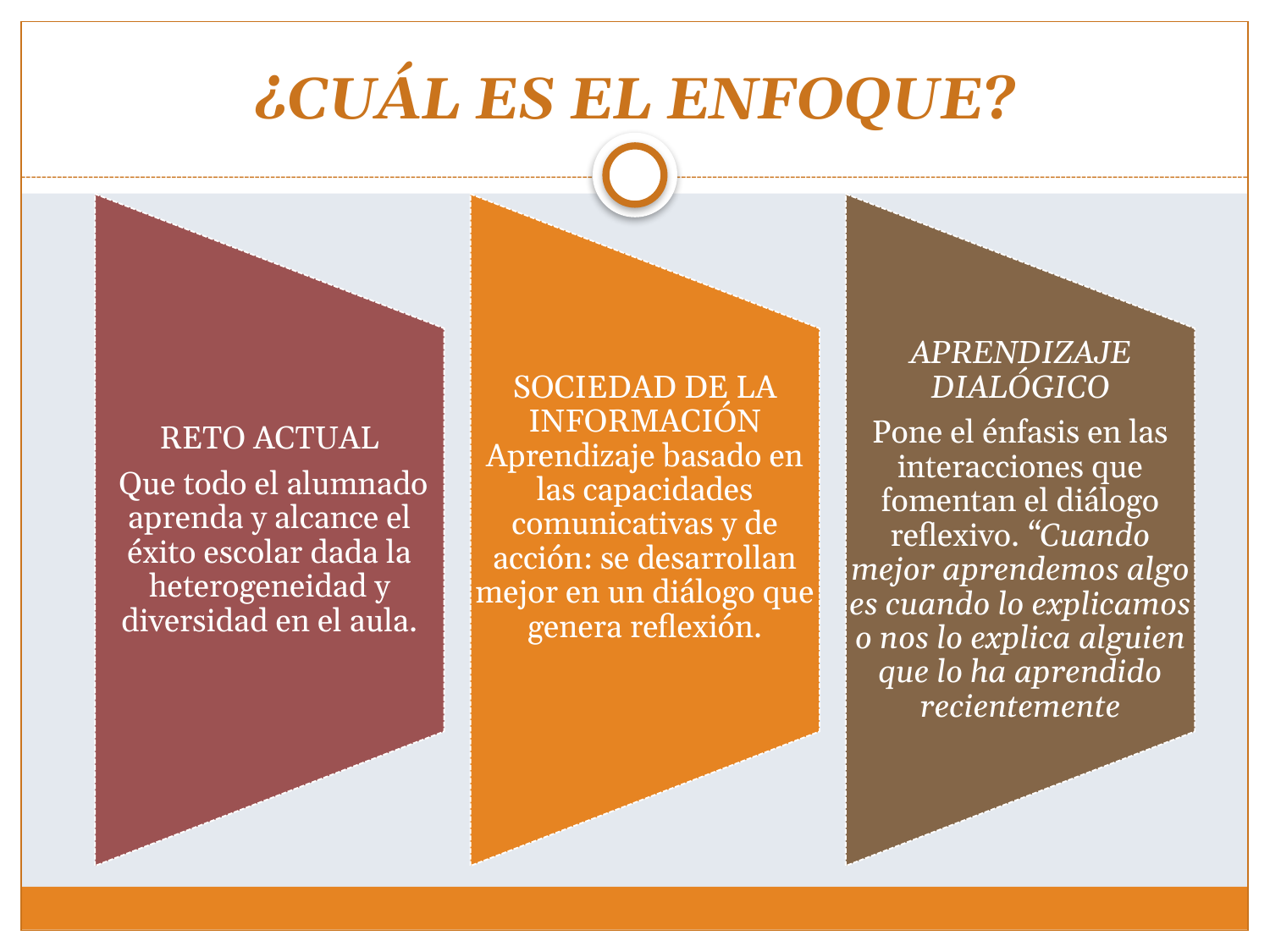

# ¿CUÁL ES EL ENFOQUE?
RETO ACTUAL
 Que todo el alumnado aprenda y alcance el éxito escolar dada la heterogeneidad y diversidad en el aula.
SOCIEDAD DE LA INFORMACIÓN Aprendizaje basado en las capacidades comunicativas y de acción: se desarrollan mejor en un diálogo que genera reflexión.

APRENDIZAJE DIALÓGICO
Pone el énfasis en las interacciones que fomentan el diálogo reflexivo. “Cuando mejor aprendemos algo es cuando lo explicamos o nos lo explica alguien que lo ha aprendido recientemente